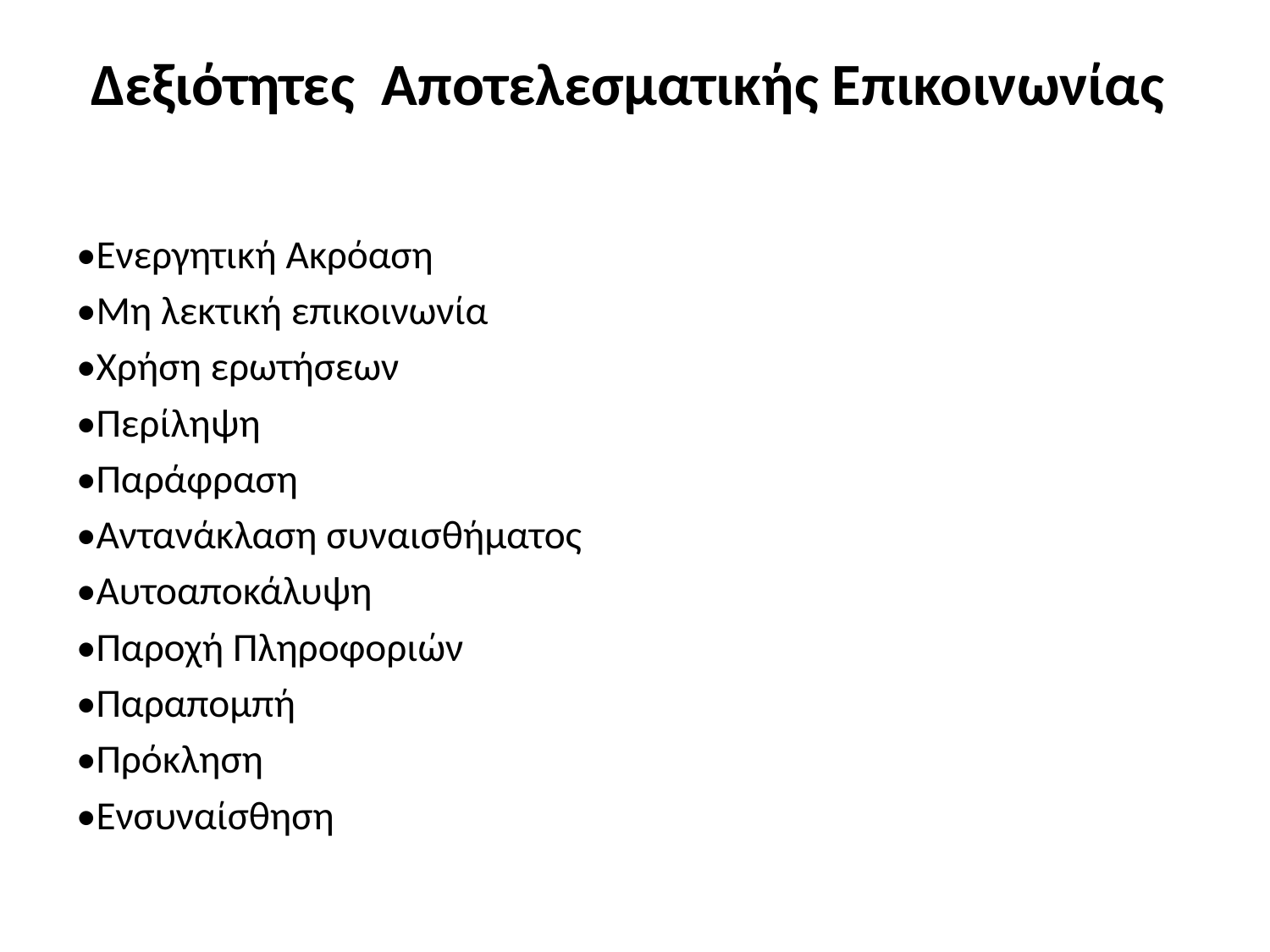

# Δεξιότητες  Αποτελεσματικής Επικοινωνίας
•Ενεργητική Ακρόαση
•Μη λεκτική επικοινωνία
•Χρήση ερωτήσεων
•Περίληψη
•Παράφραση
•Αντανάκλαση συναισθήματος
•Αυτοαποκάλυψη
•Παροχή Πληροφοριών
•Παραπομπή
•Πρόκληση
•Ενσυναίσθηση